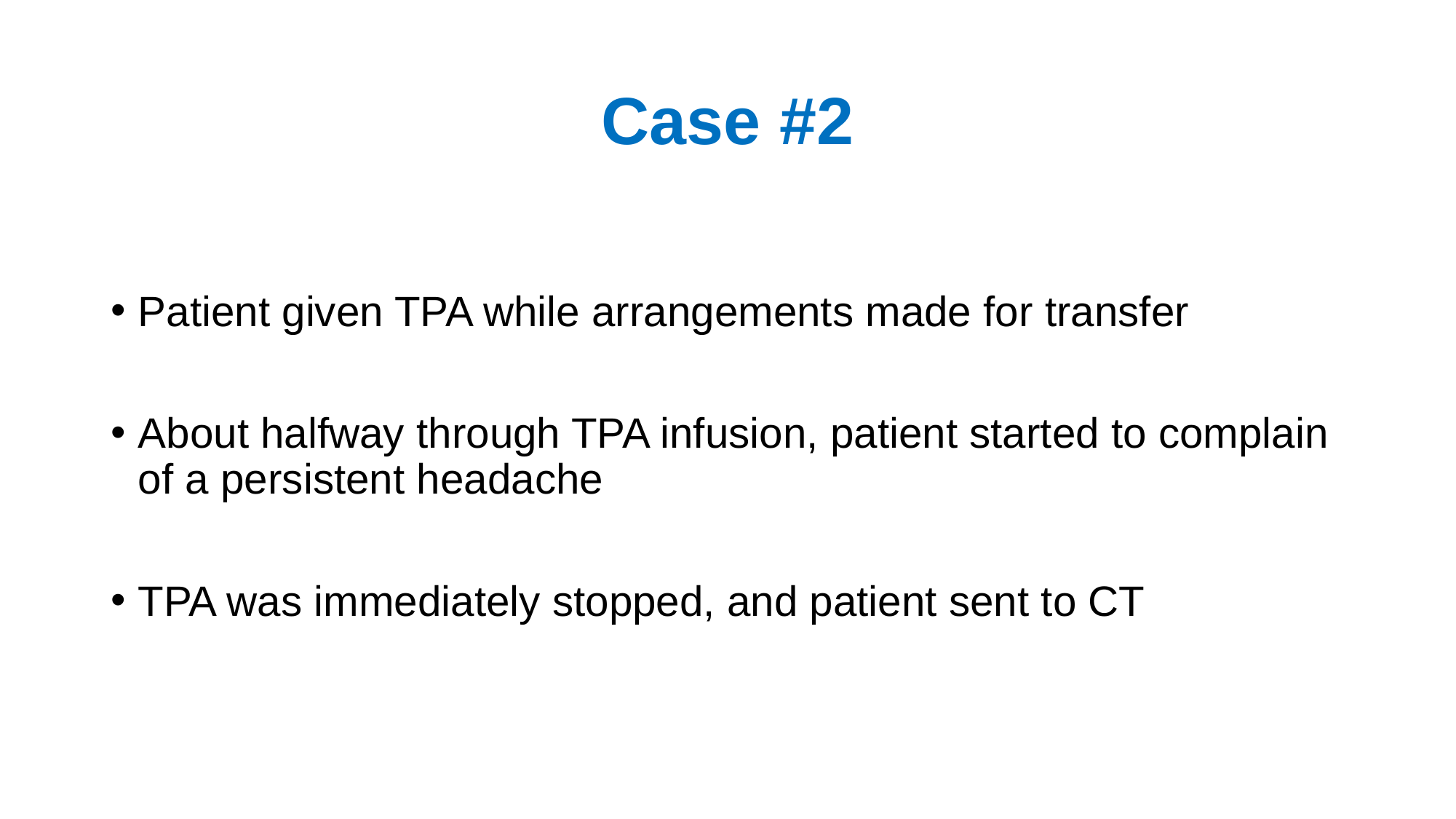

# Case #2

Patient given TPA while arrangements made for transfer

About halfway through TPA infusion, patient started to complain of a persistent headache

TPA was immediately stopped, and patient sent to CT